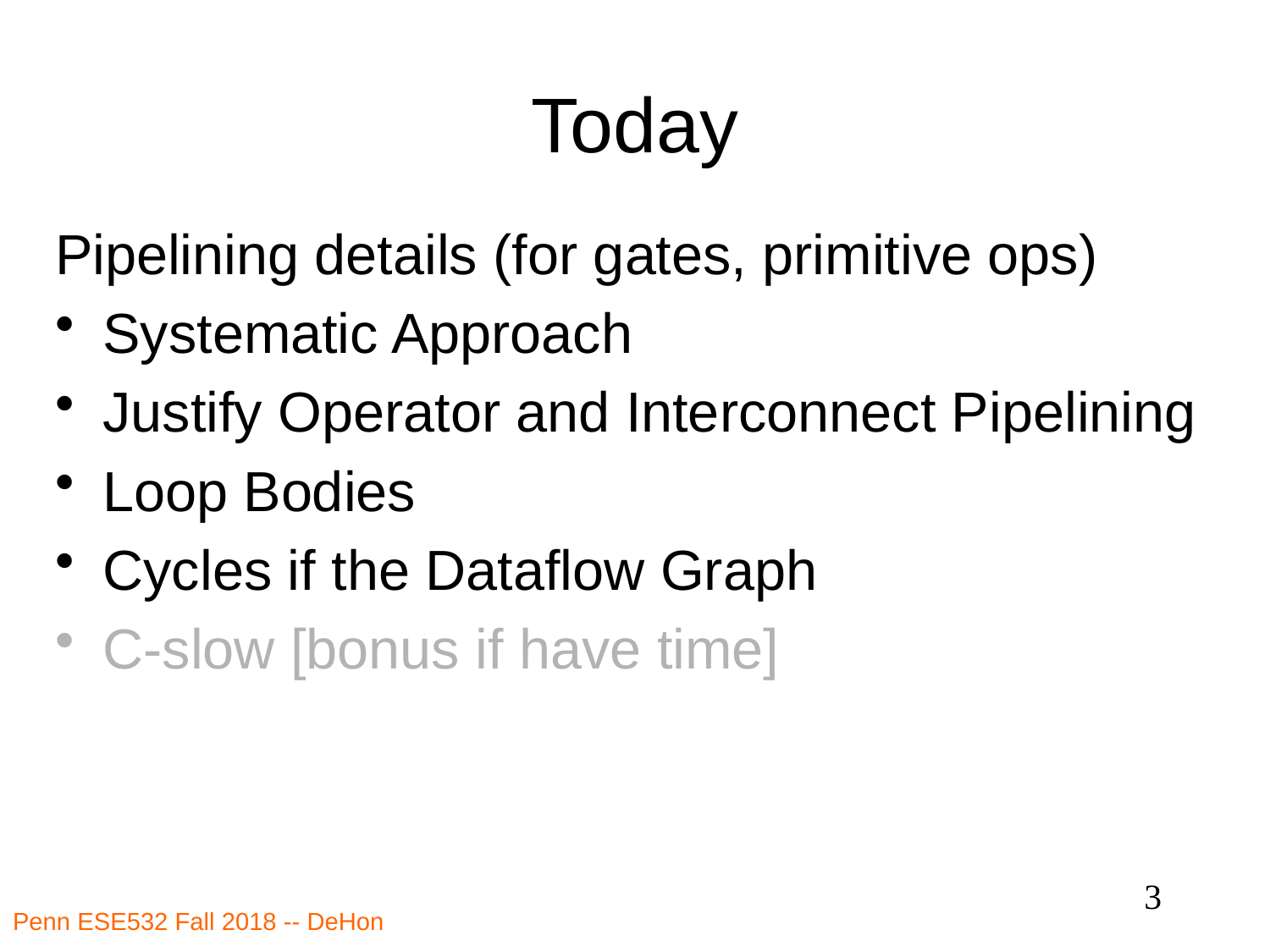

# Today
Pipelining details (for gates, primitive ops)
Systematic Approach
Justify Operator and Interconnect Pipelining
Loop Bodies
Cycles if the Dataflow Graph
C-slow [bonus if have time]

3
Penn ESE532 Fall 2018 -- DeHon